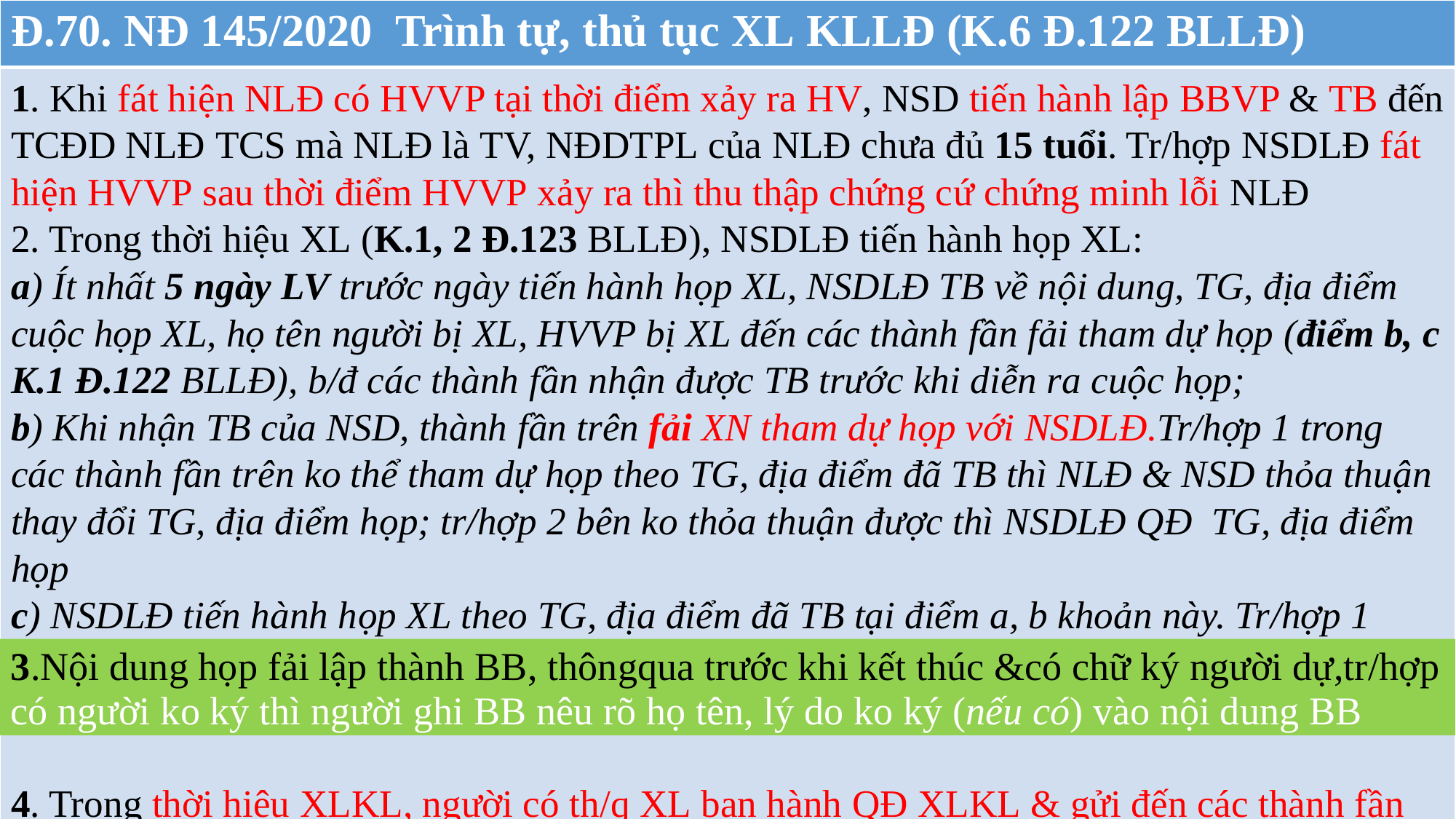

| Đ.70. NĐ 145/2020 Trình tự, thủ tục XL KLLĐ (K.6 Đ.122 BLLĐ) |
| --- |
| 1. Khi fát hiện NLĐ có HVVP tại thời điểm xảy ra HV, NSD tiến hành lập BBVP & TB đến TCĐD NLĐ TCS mà NLĐ là TV, NĐDTPL của NLĐ chưa đủ 15 tuổi. Tr/hợp NSDLĐ fát hiện HVVP sau thời điểm HVVP xảy ra thì thu thập chứng cứ chứng minh lỗi NLĐ 2. Trong thời hiệu XL (K.1, 2 Đ.123 BLLĐ), NSDLĐ tiến hành họp XL: a) Ít nhất 5 ngày LV trước ngày tiến hành họp XL, NSDLĐ TB về nội dung, TG, địa điểm cuộc họp XL, họ tên người bị XL, HVVP bị XL đến các thành fần fải tham dự họp (điểm b, c K.1 Đ.122 BLLĐ), b/đ các thành fần nhận được TB trước khi diễn ra cuộc họp; b) Khi nhận TB của NSD, thành fần trên fải XN tham dự họp với NSDLĐ.Tr/hợp 1 trong các thành fần trên ko thể tham dự họp theo TG, địa điểm đã TB thì NLĐ & NSD thỏa thuận thay đổi TG, địa điểm họp; tr/hợp 2 bên ko thỏa thuận được thì NSDLĐ QĐ TG, địa điểm họp c) NSDLĐ tiến hành họp XL theo TG, địa điểm đã TB tại điểm a, b khoản này. Tr/hợp 1 trong các thành fần trên ko XN dự họp/vắng mặt thì NSDLĐ vẫn họp XL KLLĐ 4. Trong thời hiệu XLKL, người có th/q XL ban hành QĐ XLKL & gửi đến các thành fần fải tham dự tại điểm b, c K.1 Đ.122 BLLĐ |
3.Nội dung họp fải lập thành BB, thôngqua trước khi kết thúc &có chữ ký người dự,tr/hợp có người ko ký thì người ghi BB nêu rõ họ tên, lý do ko ký (nếu có) vào nội dung BB
40